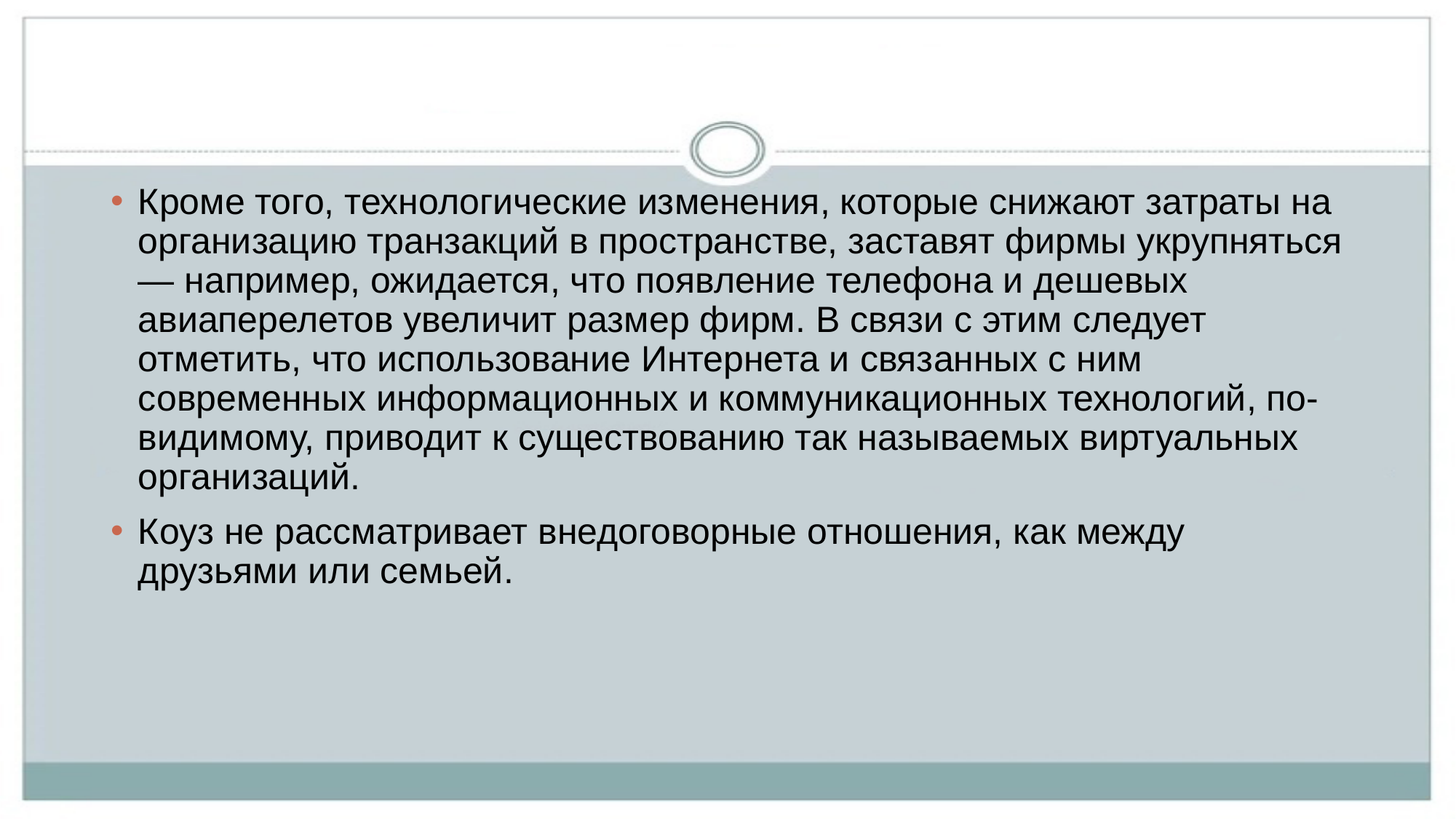

Кроме того, технологические изменения, которые снижают затраты на организацию транзакций в пространстве, заставят фирмы укрупняться — например, ожидается, что появление телефона и дешевых авиаперелетов увеличит размер фирм. В связи с этим следует отметить, что использование Интернета и связанных с ним современных информационных и коммуникационных технологий, по-видимому, приводит к существованию так называемых виртуальных организаций.
Коуз не рассматривает внедоговорные отношения, как между друзьями или семьей.